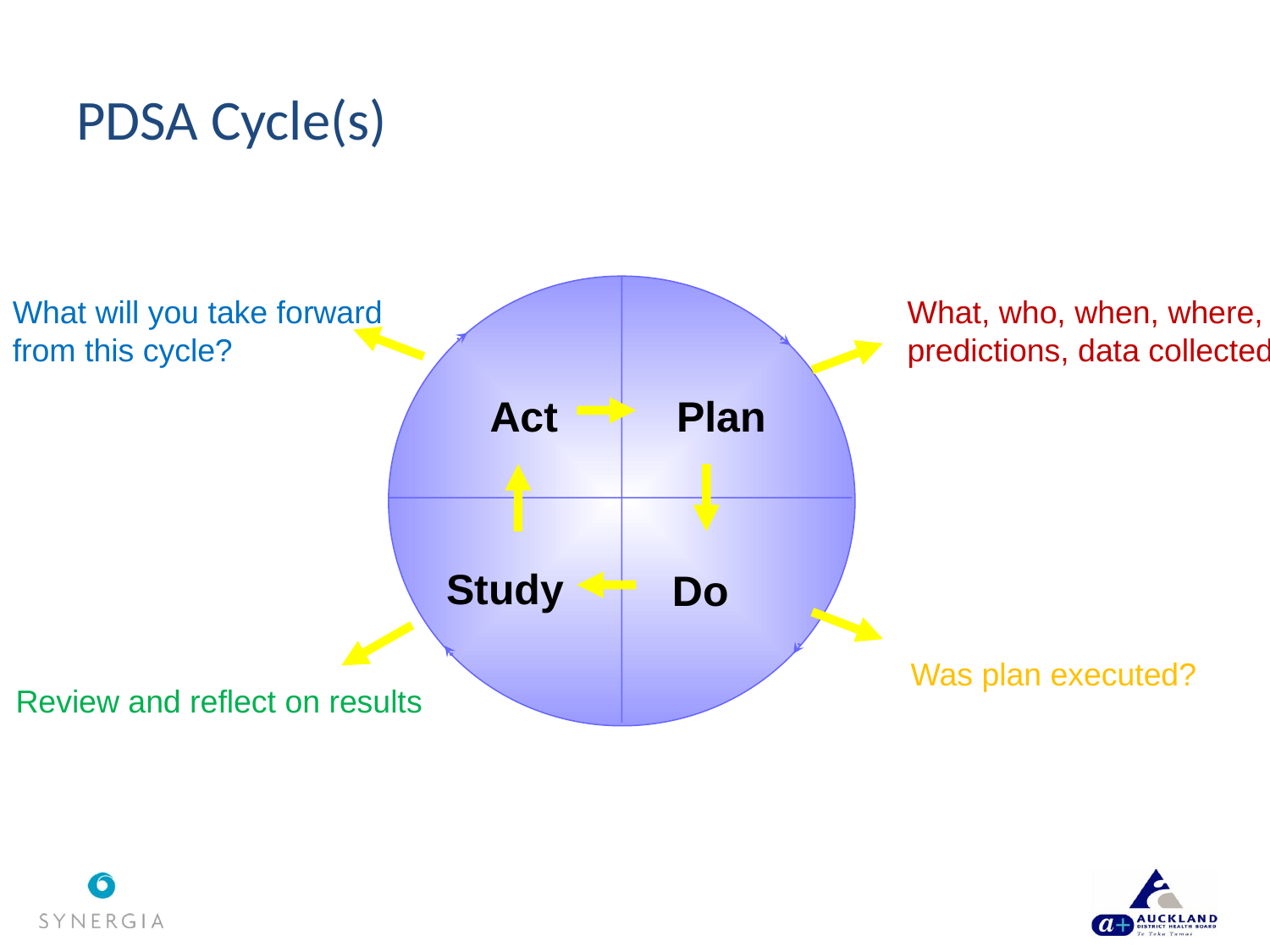

# PDSA Cycle(s)

What will you take forward from this cycle?
What, who, when, where, predictions, data collected

Act
Plan

Study
Do

Was plan executed?
Review and reflect on results